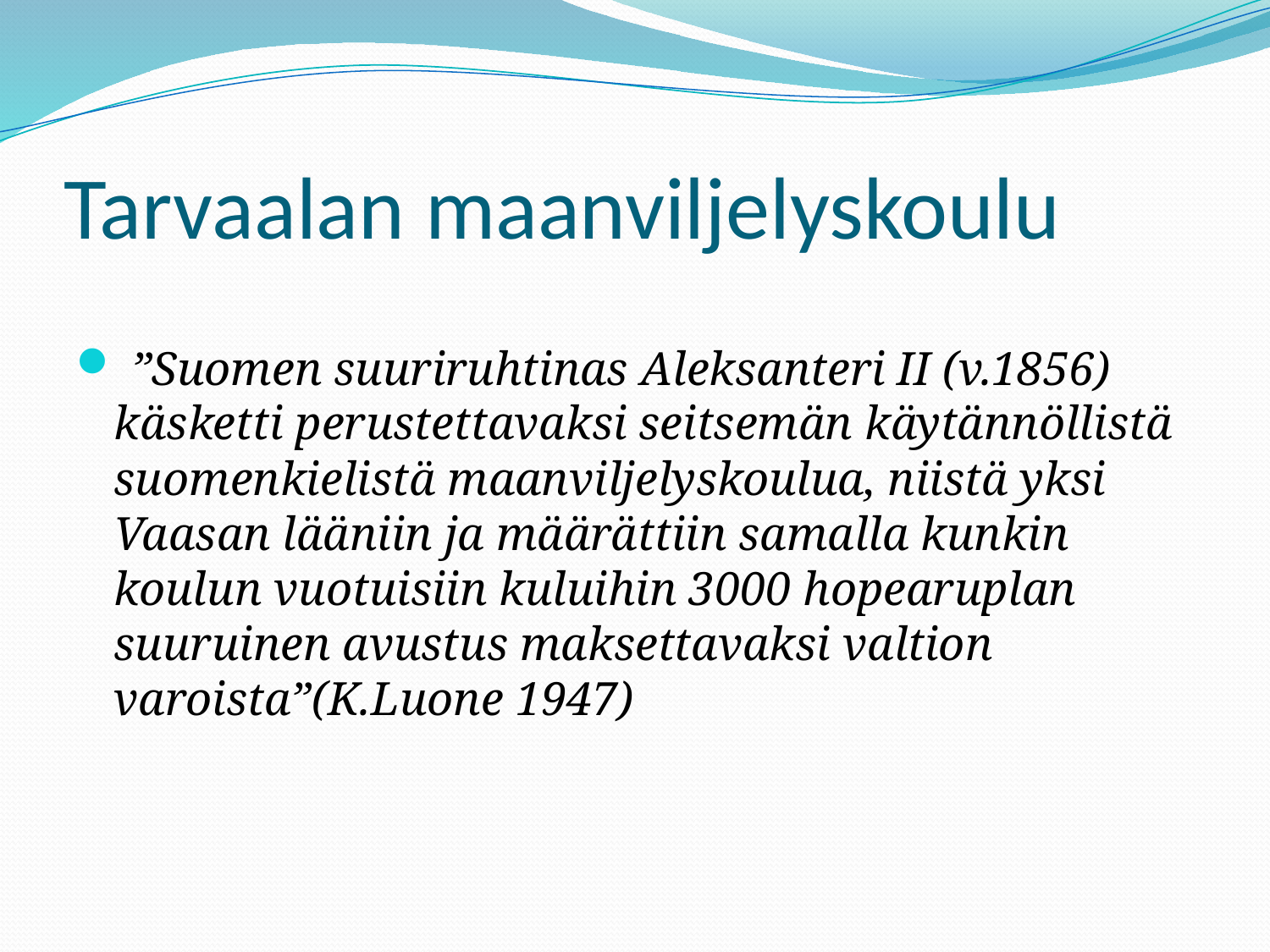

# Tarvaalan maanviljelyskoulu

 ”Suomen suuriruhtinas Aleksanteri II (v.1856) käsketti perustettavaksi seitsemän käytännöllistä suomenkielistä maanviljelyskoulua, niistä yksi Vaasan lääniin ja määrättiin samalla kunkin koulun vuotuisiin kuluihin 3000 hopearuplan suuruinen avustus maksettavaksi valtion varoista”(K.Luone 1947)